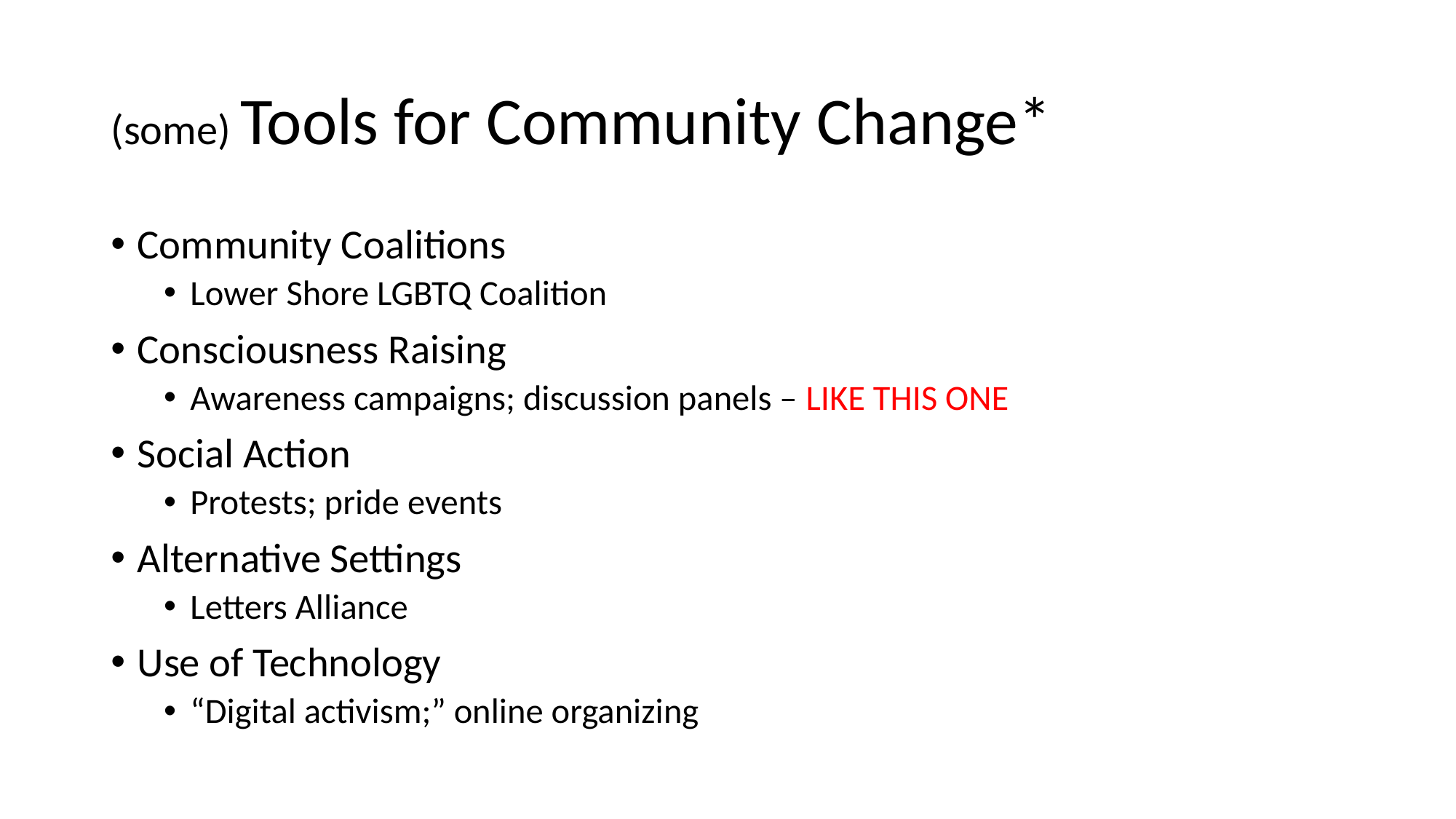

# (some) Tools for Community Change*
Community Coalitions
Lower Shore LGBTQ Coalition
Consciousness Raising
Awareness campaigns; discussion panels – LIKE THIS ONE
Social Action
Protests; pride events
Alternative Settings
Letters Alliance
Use of Technology
“Digital activism;” online organizing